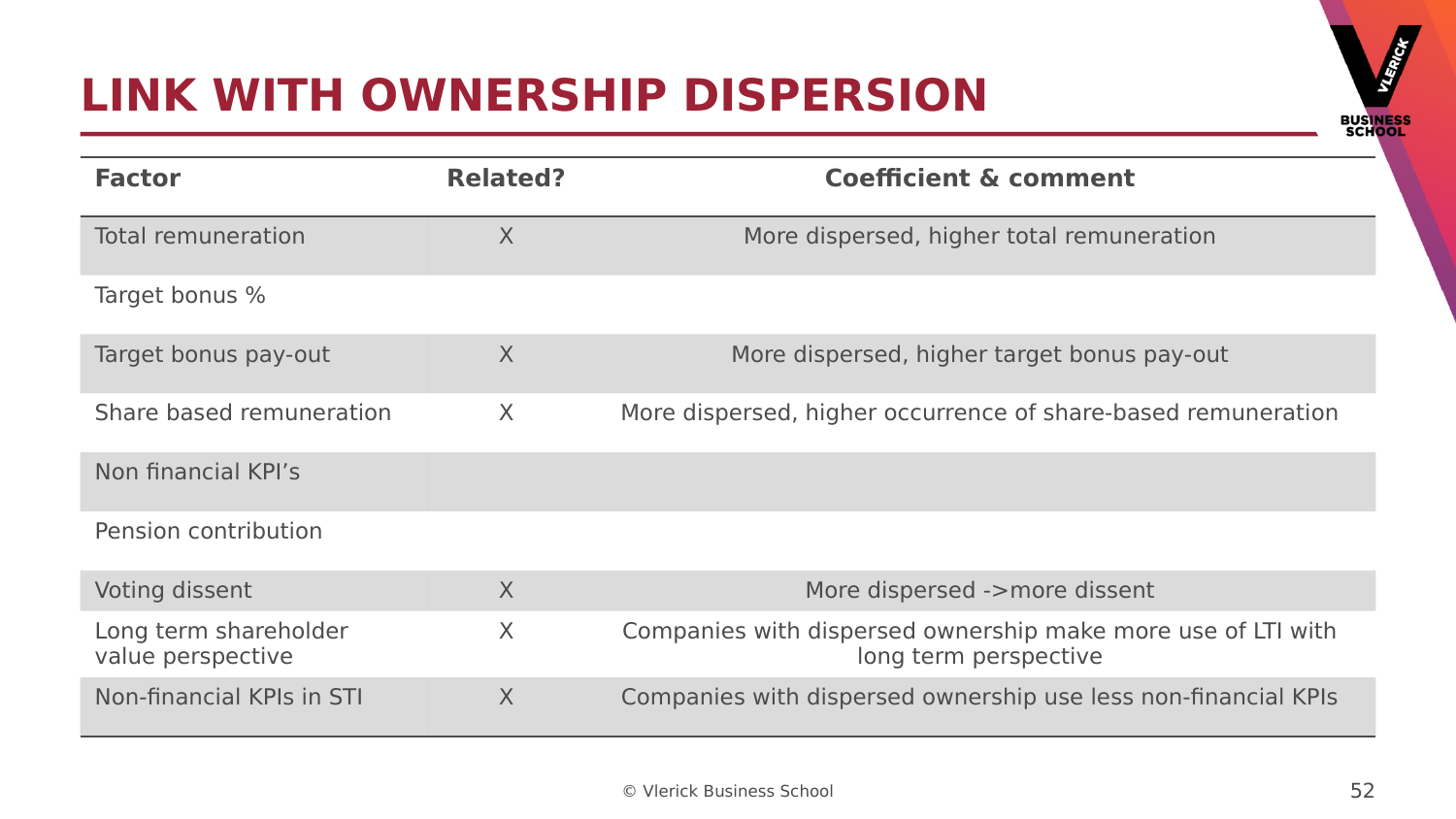

# Link with ownership dispersion
| Factor | Related? | Coefficient & comment |
| --- | --- | --- |
| Total remuneration | X | More dispersed, higher total remuneration |
| Target bonus % |  |  |
| Target bonus pay-out | X | More dispersed, higher target bonus pay-out |
| Share based remuneration | X | More dispersed, higher occurrence of share-based remuneration |
| Non financial KPI’s |  |  |
| Pension contribution |  |  |
| Voting dissent | X | More dispersed ->more dissent |
| Long term shareholder value perspective | X | Companies with dispersed ownership make more use of LTI with long term perspective |
| Non-financial KPIs in STI | X | Companies with dispersed ownership use less non-financial KPIs |
52